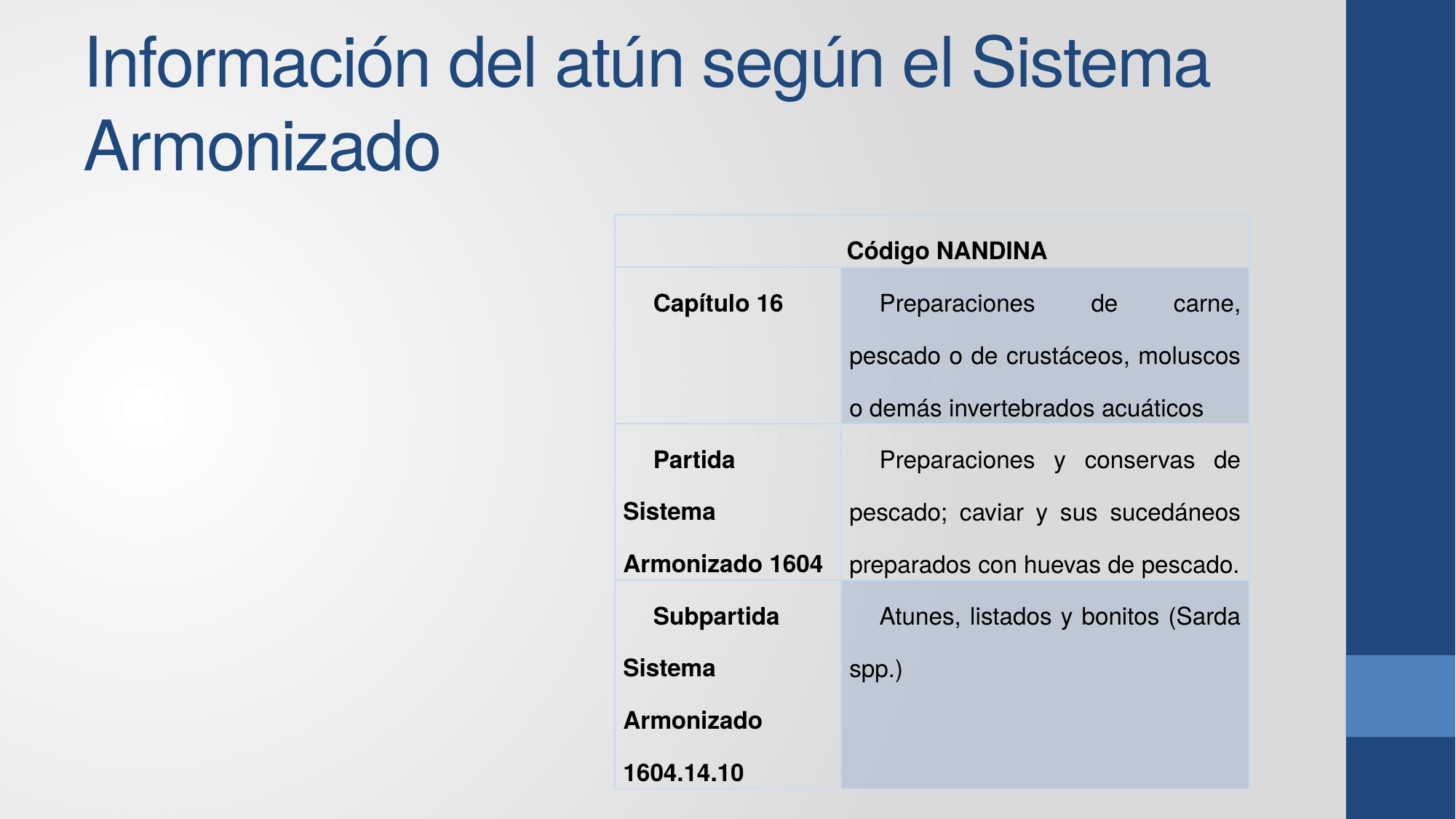

# Información del atún según el Sistema Armonizado
| Código NANDINA |  |
| --- | --- |
| Capítulo 16 | Preparaciones de carne, pescado o de crustáceos, moluscos o demás invertebrados acuáticos |
| Partida Sistema Armonizado 1604 | Preparaciones y conservas de pescado; caviar y sus sucedáneos preparados con huevas de pescado. |
| Subpartida Sistema Armonizado 1604.14.10 | Atunes, listados y bonitos (Sarda spp.) |